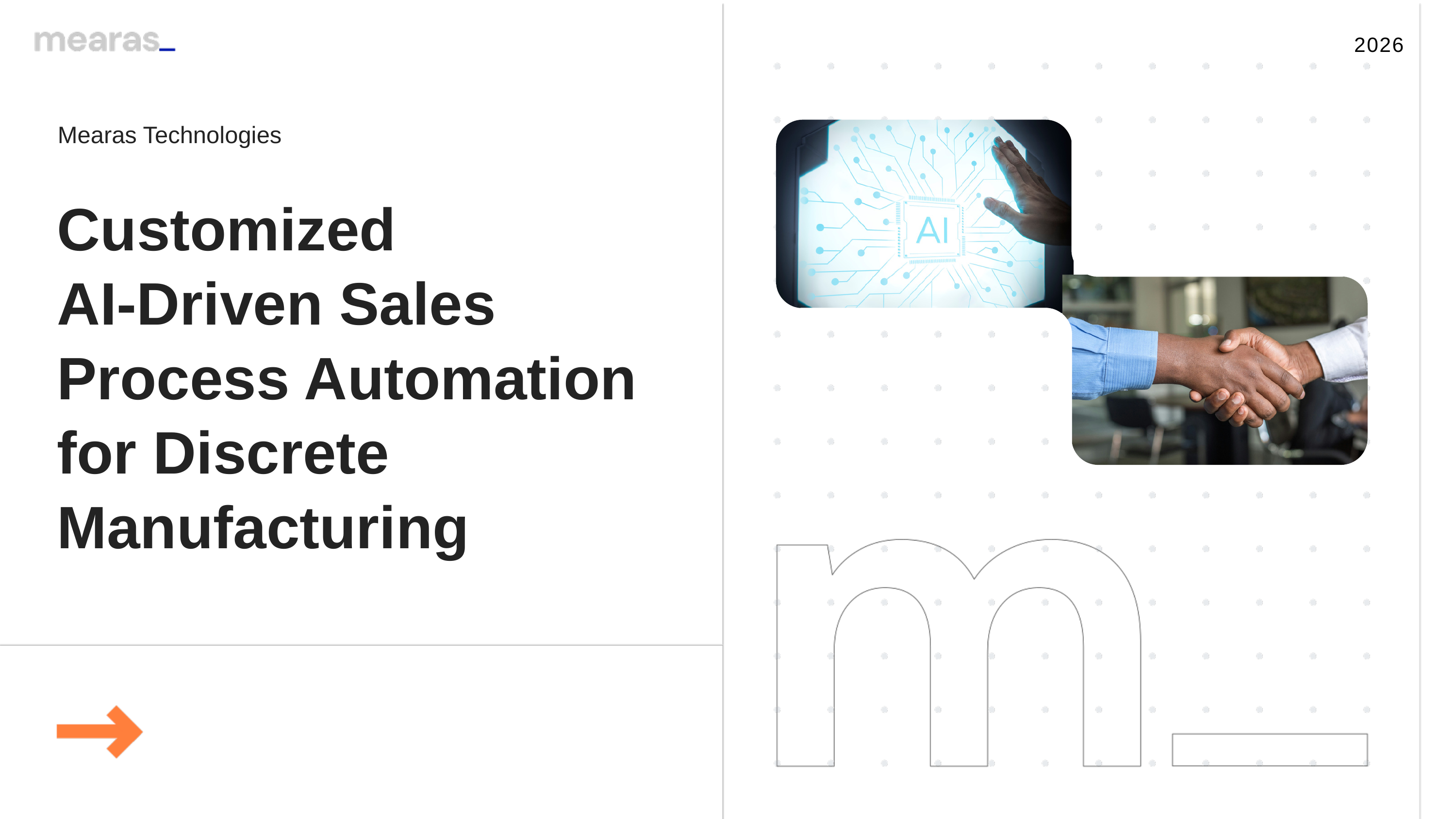

2026
Mearas Technologies

Customized
AI-Driven Sales Process Automation for Discrete Manufacturing